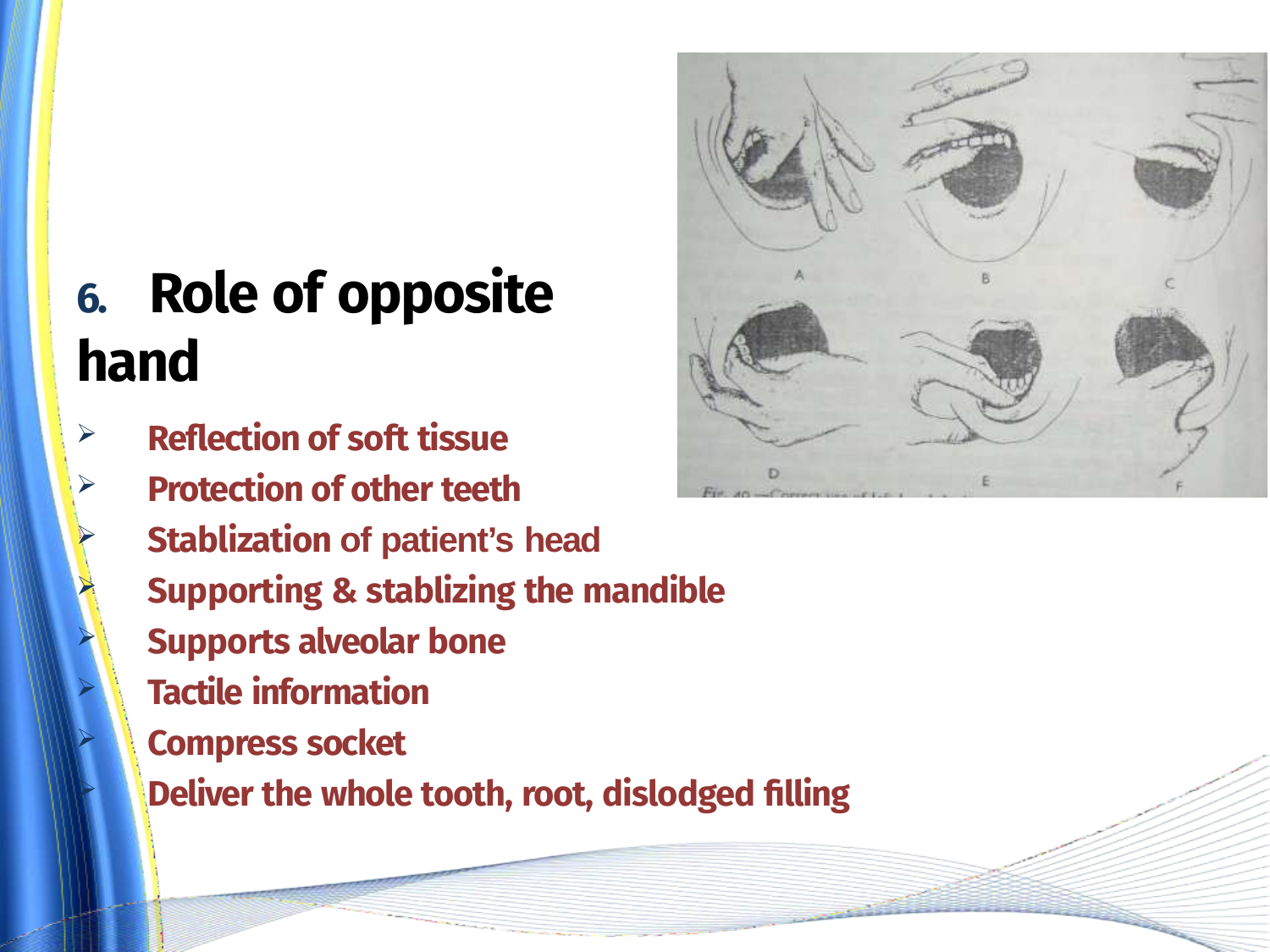

# 6.	Role of opposite hand
Reflection of soft tissue
Protection of other teeth
Stablization of patient’s head
Supporting & stablizing the mandible
Supports alveolar bone
Tactile information
Compress socket
Deliver the whole tooth, root, dislodged filling